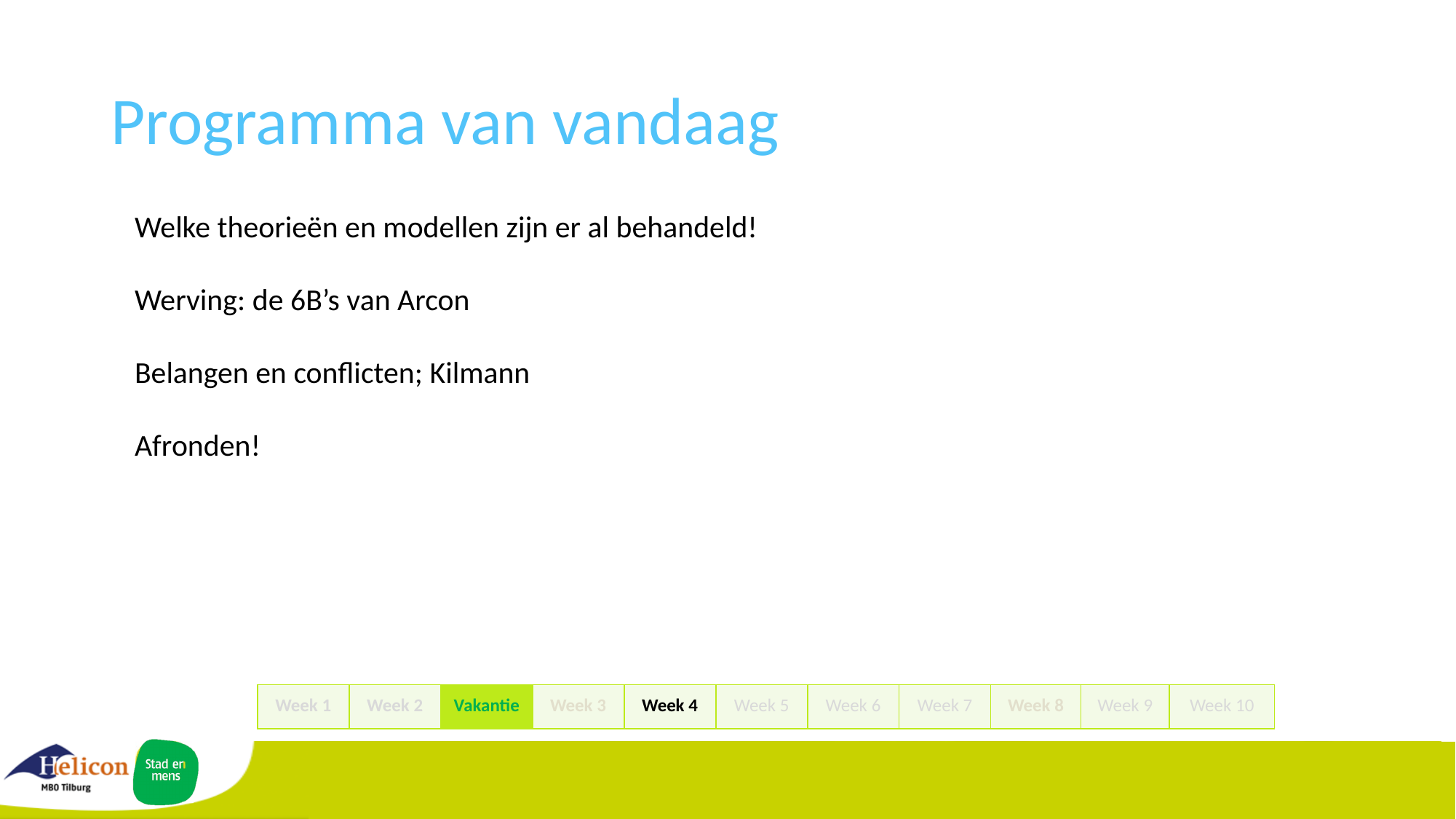

# Programma van vandaag
Welke theorieën en modellen zijn er al behandeld!

Werving: de 6B’s van Arcon

Belangen en conflicten; Kilmann

Afronden!

| Week 1 | Week 2 | Vakantie | Week 3 | Week 4 | Week 5 | Week 6 | Week 7 | Week 8 | Week 9 | Week 10 |
| --- | --- | --- | --- | --- | --- | --- | --- | --- | --- | --- |